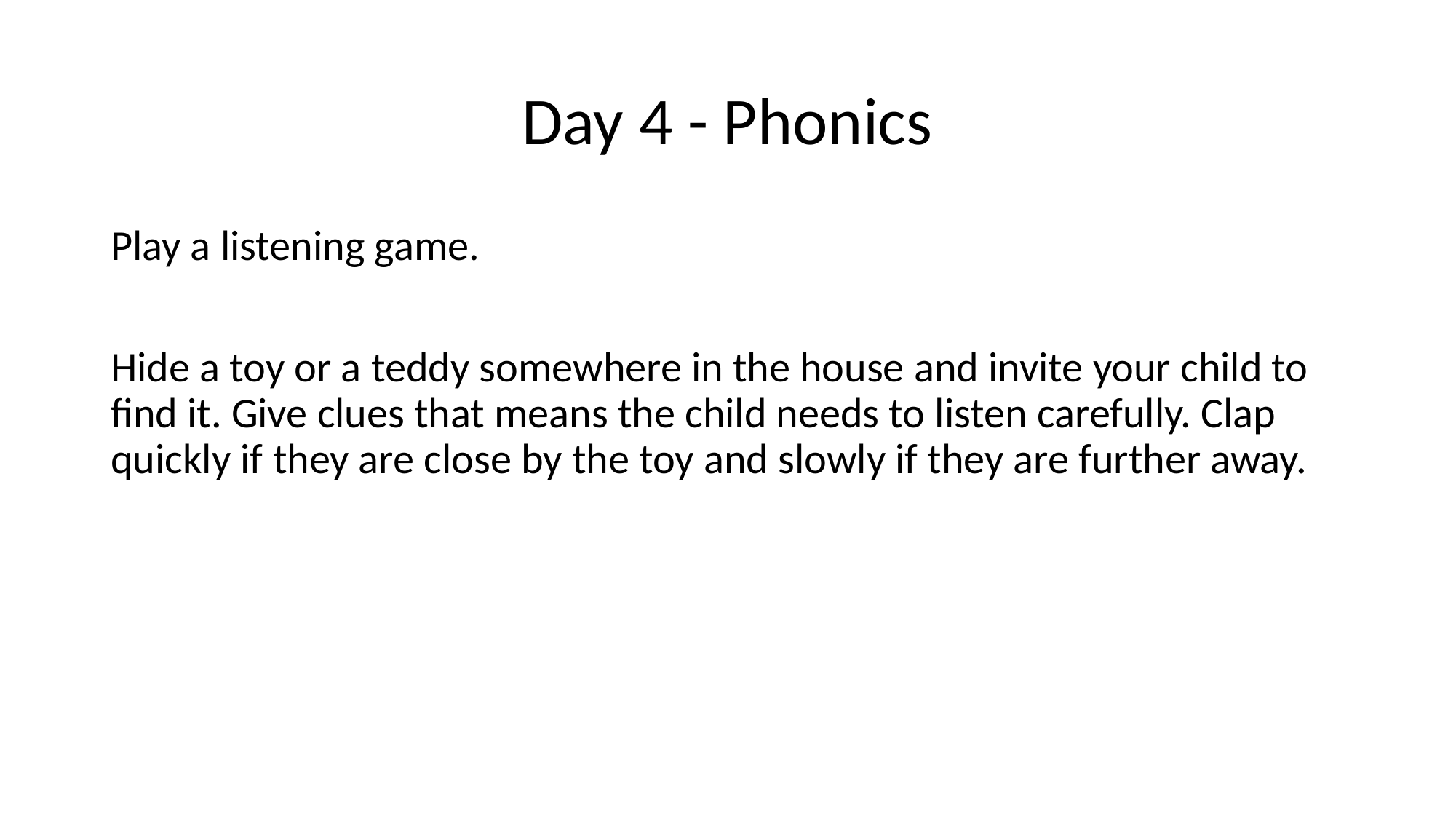

# Day 4 - Phonics
Play a listening game.

Hide a toy or a teddy somewhere in the house and invite your child to find it. Give clues that means the child needs to listen carefully. Clap quickly if they are close by the toy and slowly if they are further away.